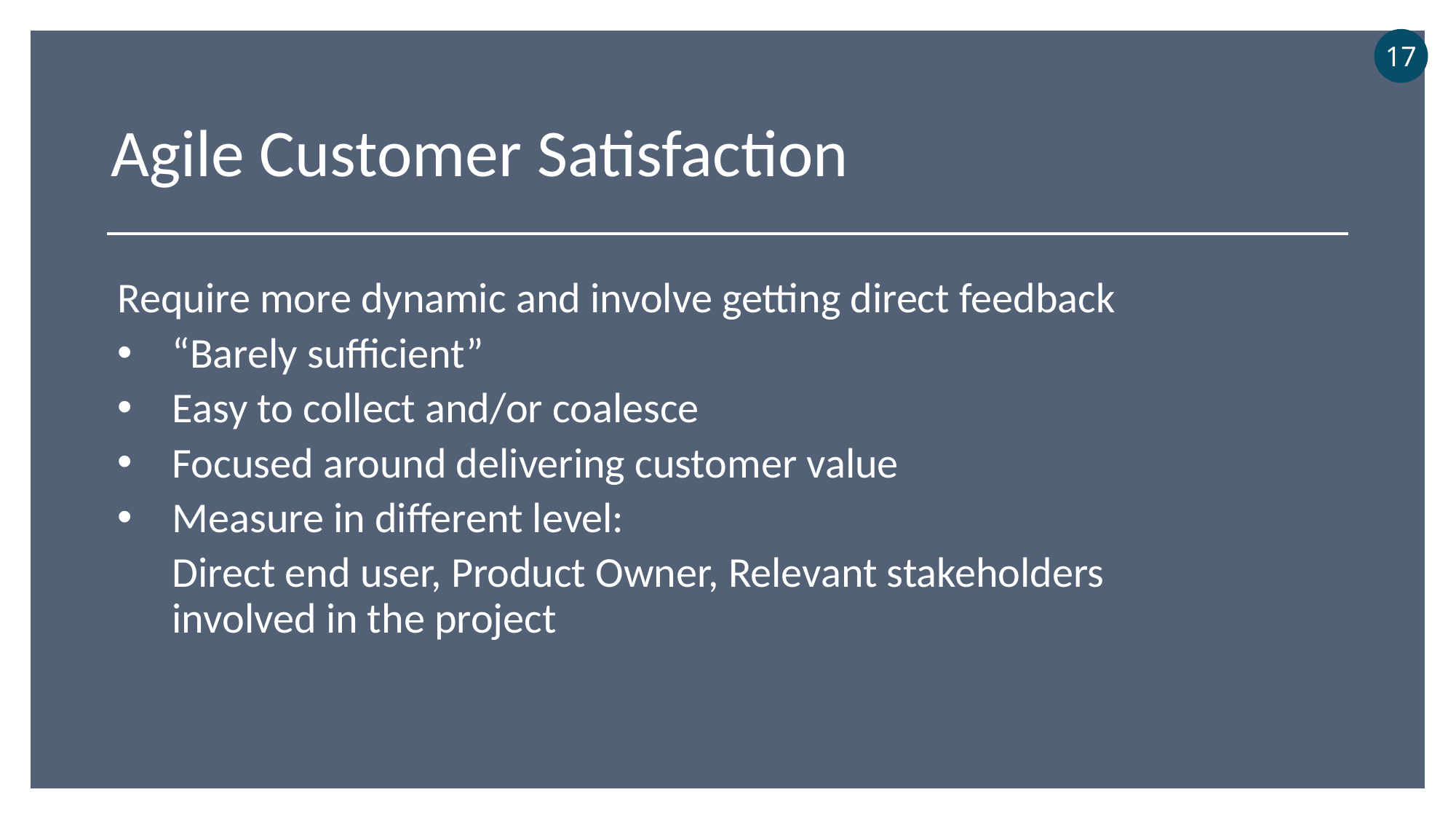

17

Agile Customer Satisfaction
Require more dynamic and involve getting direct feedback
“Barely sufficient”
Easy to collect and/or coalesce
Focused around delivering customer value
Measure in different level:
Direct end user, Product Owner, Relevant stakeholders involved in the project